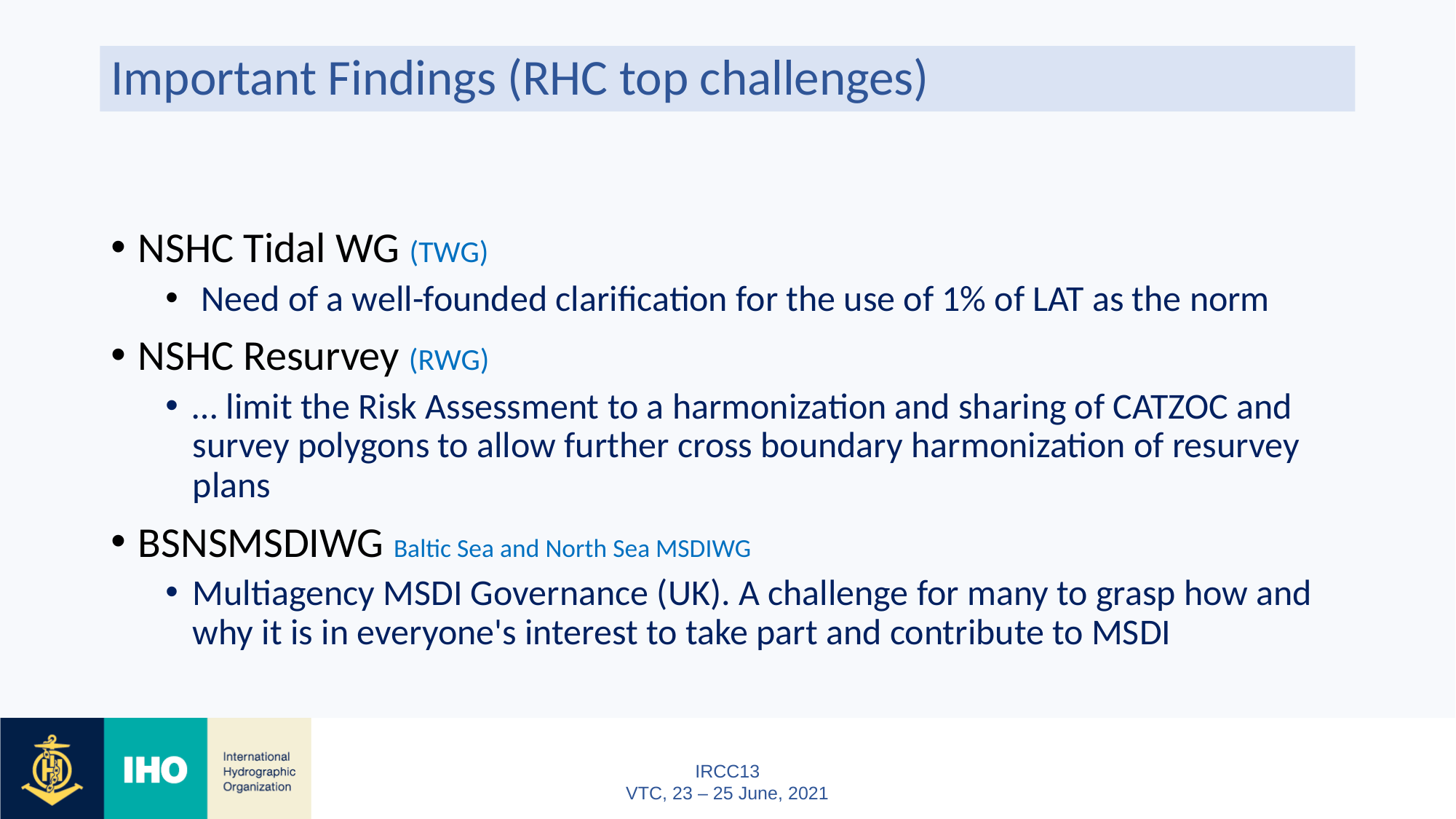

# Important Findings (RHC top challenges)
NSHC Tidal WG (TWG)
 Need of a well-founded clarification for the use of 1% of LAT as the norm
NSHC Resurvey (RWG)
… limit the Risk Assessment to a harmonization and sharing of CATZOC and survey polygons to allow further cross boundary harmonization of resurvey plans
BSNSMSDIWG Baltic Sea and North Sea MSDIWG
Multiagency MSDI Governance (UK). A challenge for many to grasp how and why it is in everyone's interest to take part and contribute to MSDI